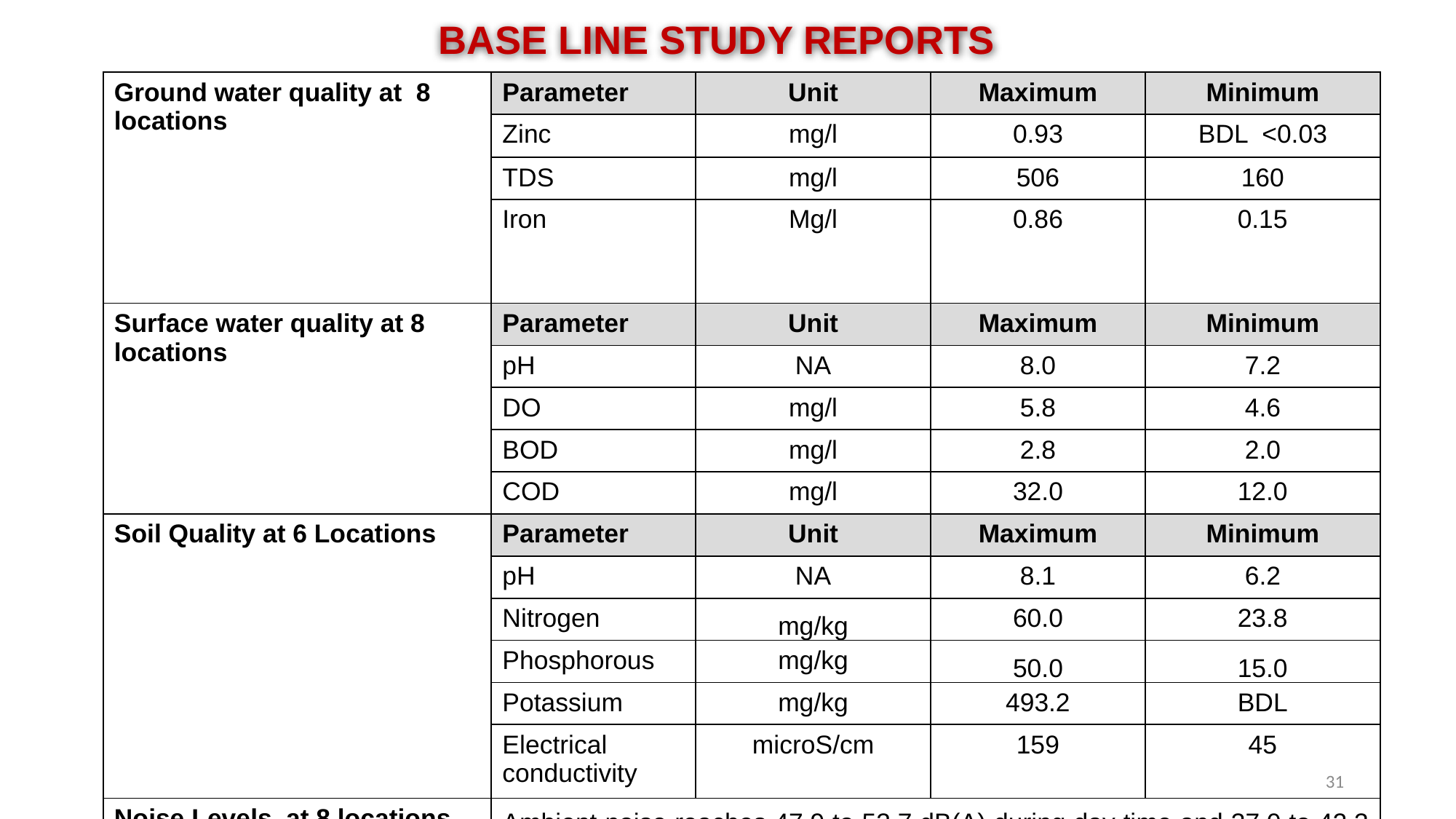

BASE LINE STUDY REPORTS
| Ground water quality at 8 locations | Parameter | Unit | Maximum | Minimum |
| --- | --- | --- | --- | --- |
|  | Zinc | mg/l | 0.93 | BDL <0.03 |
|  | TDS | mg/l | 506 | 160 |
|  | Iron | Mg/l | 0.86 | 0.15 |
| Surface water quality at 8 locations | Parameter | Unit | Maximum | Minimum |
|  | pH | NA | 8.0 | 7.2 |
|  | DO | mg/l | 5.8 | 4.6 |
|  | BOD | mg/l | 2.8 | 2.0 |
|  | COD | mg/l | 32.0 | 12.0 |
| Soil Quality at 6 Locations | Parameter | Unit | Maximum | Minimum |
|  | pH | NA | 8.1 | 6.2 |
|  | Nitrogen | mg/kg | 60.0 | 23.8 |
|  | Phosphorous | mg/kg | 50.0 | 15.0 |
|  | Potassium | mg/kg | 493.2 | BDL |
|  | Electrical conductivity | microS/cm | 159 | 45 |
| Noise Levels at 8 locations | Ambient noise reaches 47.9 to 53.7 dB(A) during day time and 37.0 to 42.3 dB(A) during night time. |  |  |  |
31